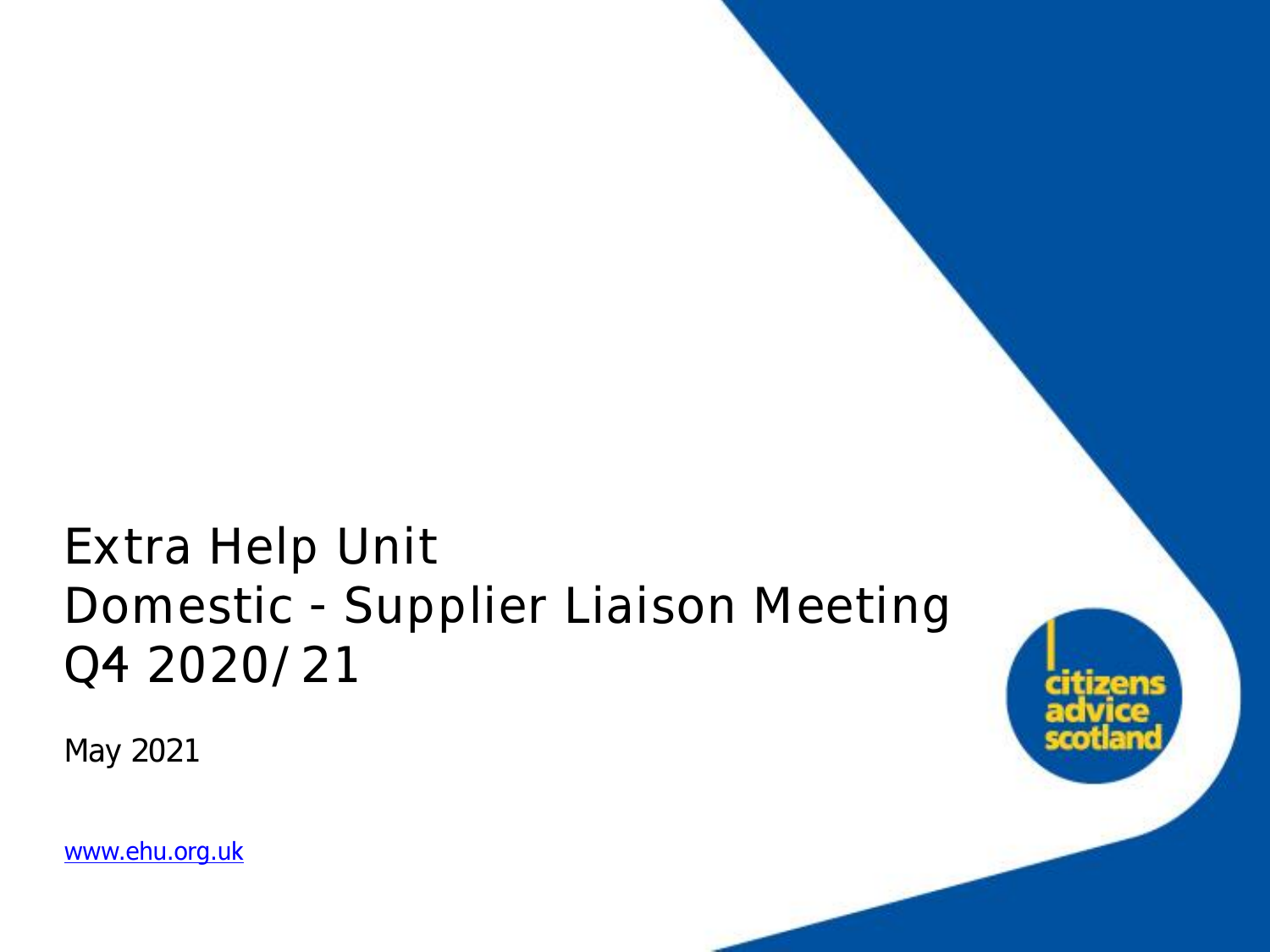

Extra Help Unit
Domestic - Supplier Liaison Meeting Q4 2020/21

May 2021

www.ehu.org.uk